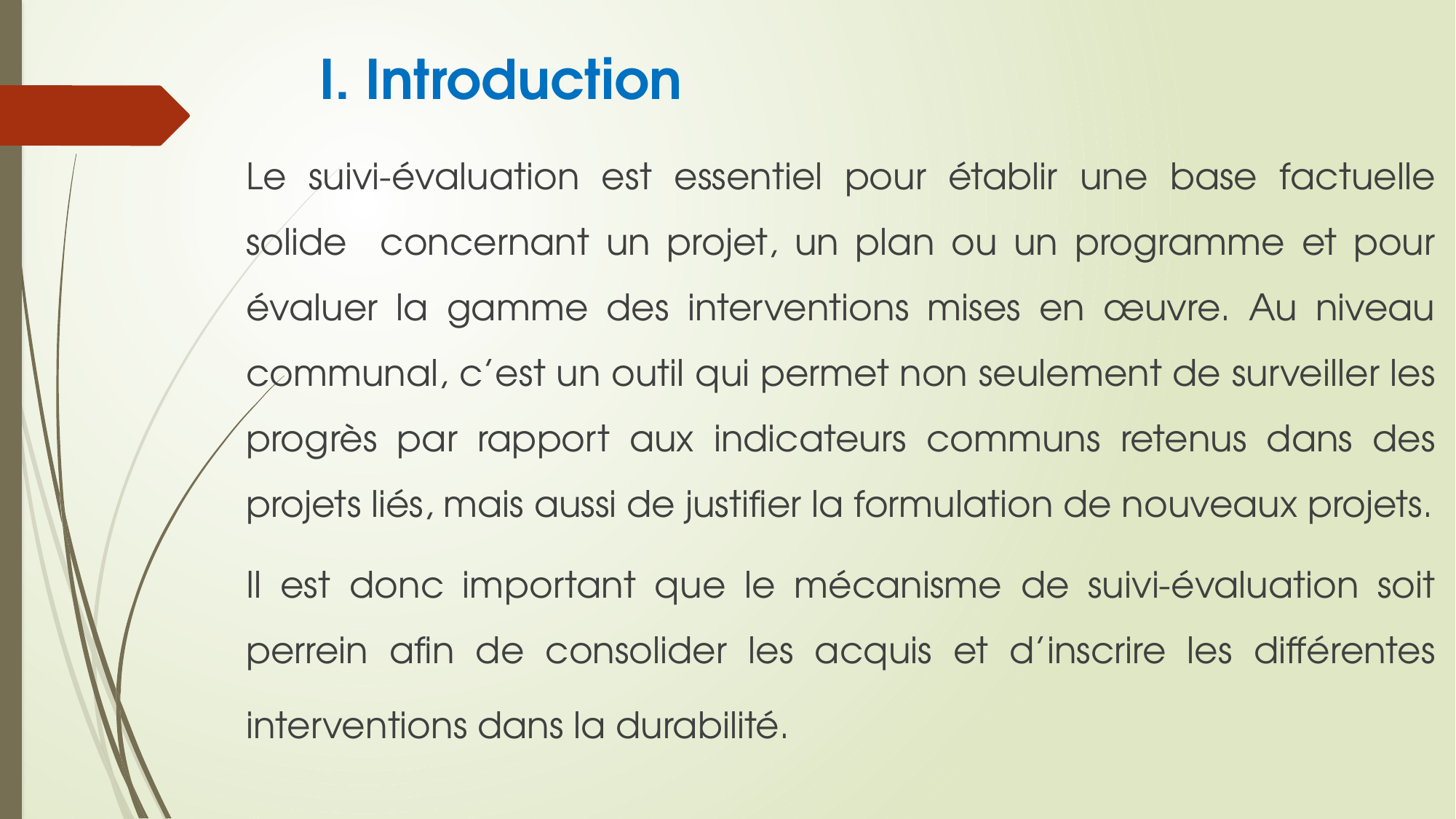

# I. Introduction
Le suivi-évaluation est essentiel pour établir une base factuelle solide  concernant un projet, un plan ou un programme et pour évaluer la gamme des interventions mises en œuvre. Au niveau communal, c’est un outil qui permet non seulement de surveiller les progrès par rapport aux indicateurs communs retenus dans des projets liés, mais aussi de justifier la formulation de nouveaux projets.
Il est donc important que le mécanisme de suivi-évaluation soit perrein afin de consolider les acquis et d’inscrire les différentes interventions dans la durabilité.